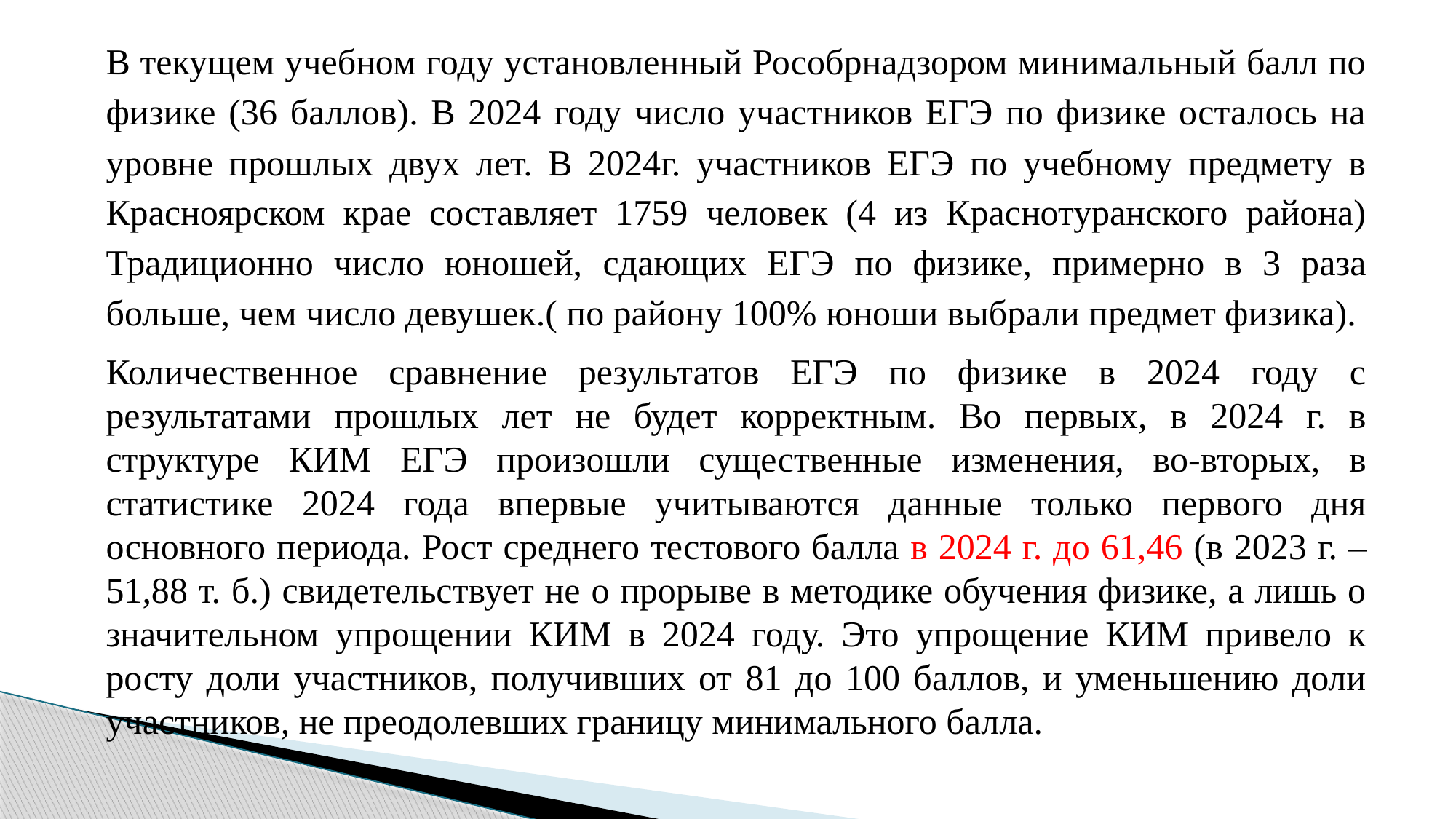

В текущем учебном году установленный Рособрнадзором минимальный балл по физике (36 баллов). В 2024 году число участников ЕГЭ по физике осталось на уровне прошлых двух лет. В 2024г. участников ЕГЭ по учебному предмету в Красноярском крае составляет 1759 человек (4 из Краснотуранского района) Традиционно число юношей, сдающих ЕГЭ по физике, примерно в 3 раза больше, чем число девушек.( по району 100% юноши выбрали предмет физика).
Количественное сравнение результатов ЕГЭ по физике в 2024 году с результатами прошлых лет не будет корректным. Во первых, в 2024 г. в структуре КИМ ЕГЭ произошли существенные изменения, во-вторых, в статистике 2024 года впервые учитываются данные только первого дня основного периода. Рост среднего тестового балла в 2024 г. до 61,46 (в 2023 г. – 51,88 т. б.) свидетельствует не о прорыве в методике обучения физике, а лишь о значительном упрощении КИМ в 2024 году. Это упрощение КИМ привело к росту доли участников, получивших от 81 до 100 баллов, и уменьшению доли участников, не преодолевших границу минимального балла.